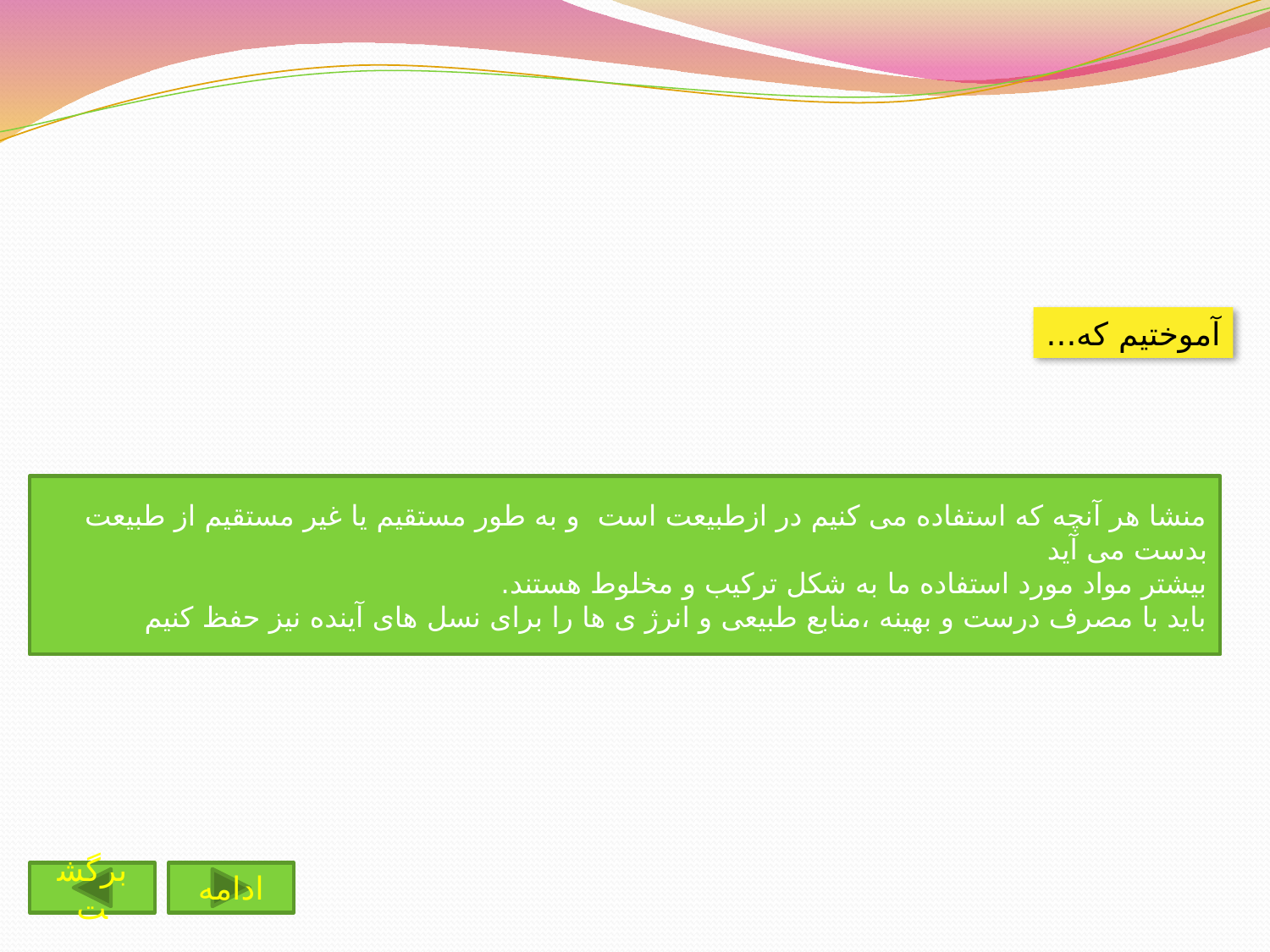

آموختیم که...
منشا هر آنچه که استفاده می کنیم در ازطبیعت است  و به طور مستقیم یا غیر مستقیم از طبیعت بدست می آید
بیشتر مواد مورد استفاده ما به شکل ترکیب و مخلوط هستند.
باید با مصرف درست و بهینه ،منابع طبیعی و انرژ ی ها را برای نسل های آینده نیز حفظ کنیم
برگشت
ادامه